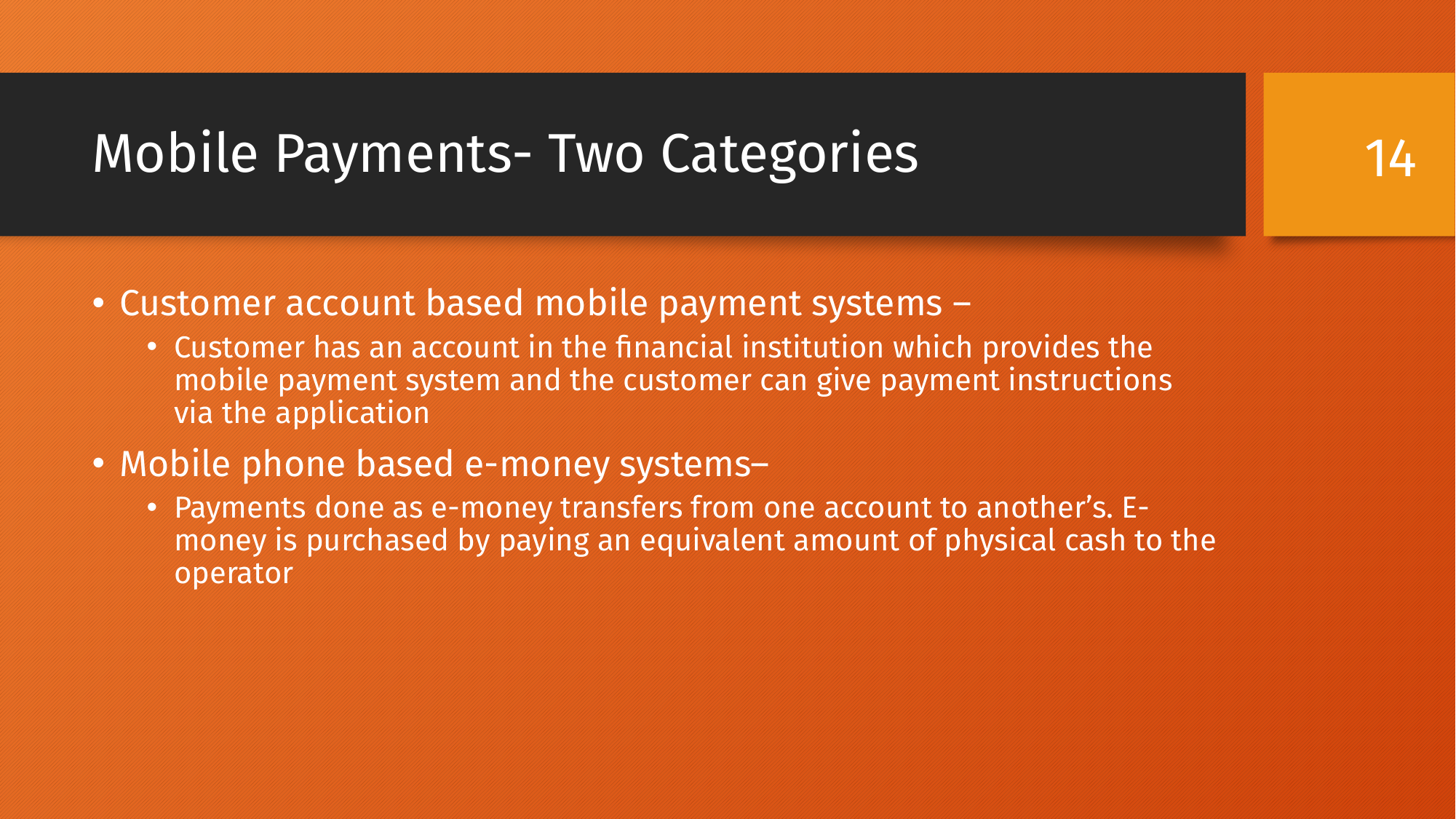

14
# Mobile Payments- Two Categories
Customer account based mobile payment systems –
Customer has an account in the financial institution which provides the mobile payment system and the customer can give payment instructions via the application
Mobile phone based e-money systems–
Payments done as e-money transfers from one account to another’s. E-money is purchased by paying an equivalent amount of physical cash to the operator